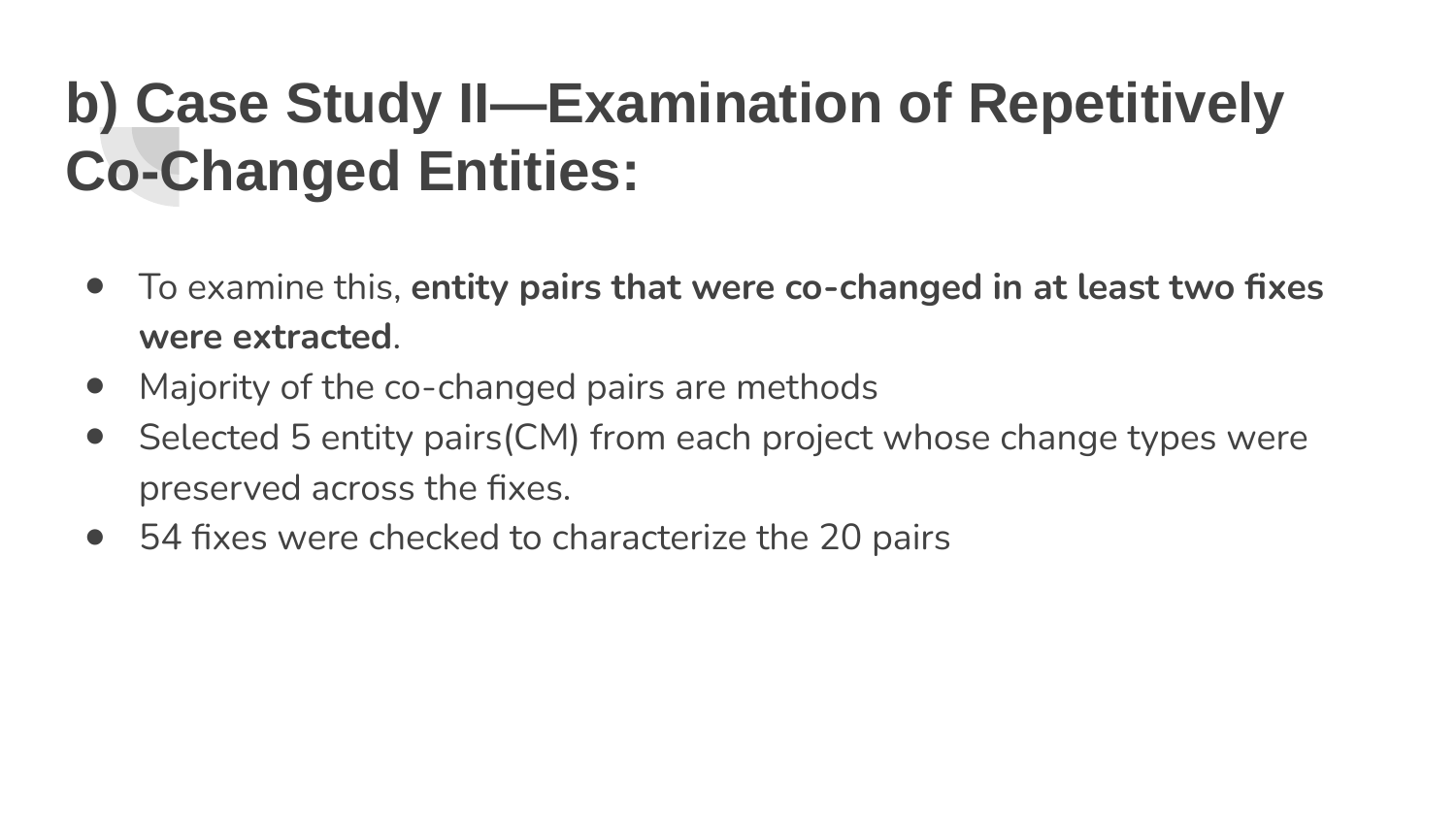

# b) Case Study II—Examination of Repetitively Co-Changed Entities:

To examine this, entity pairs that were co-changed in at least two fixes were extracted.
Majority of the co-changed pairs are methods
Selected 5 entity pairs(CM) from each project whose change types were preserved across the fixes.
54 fixes were checked to characterize the 20 pairs